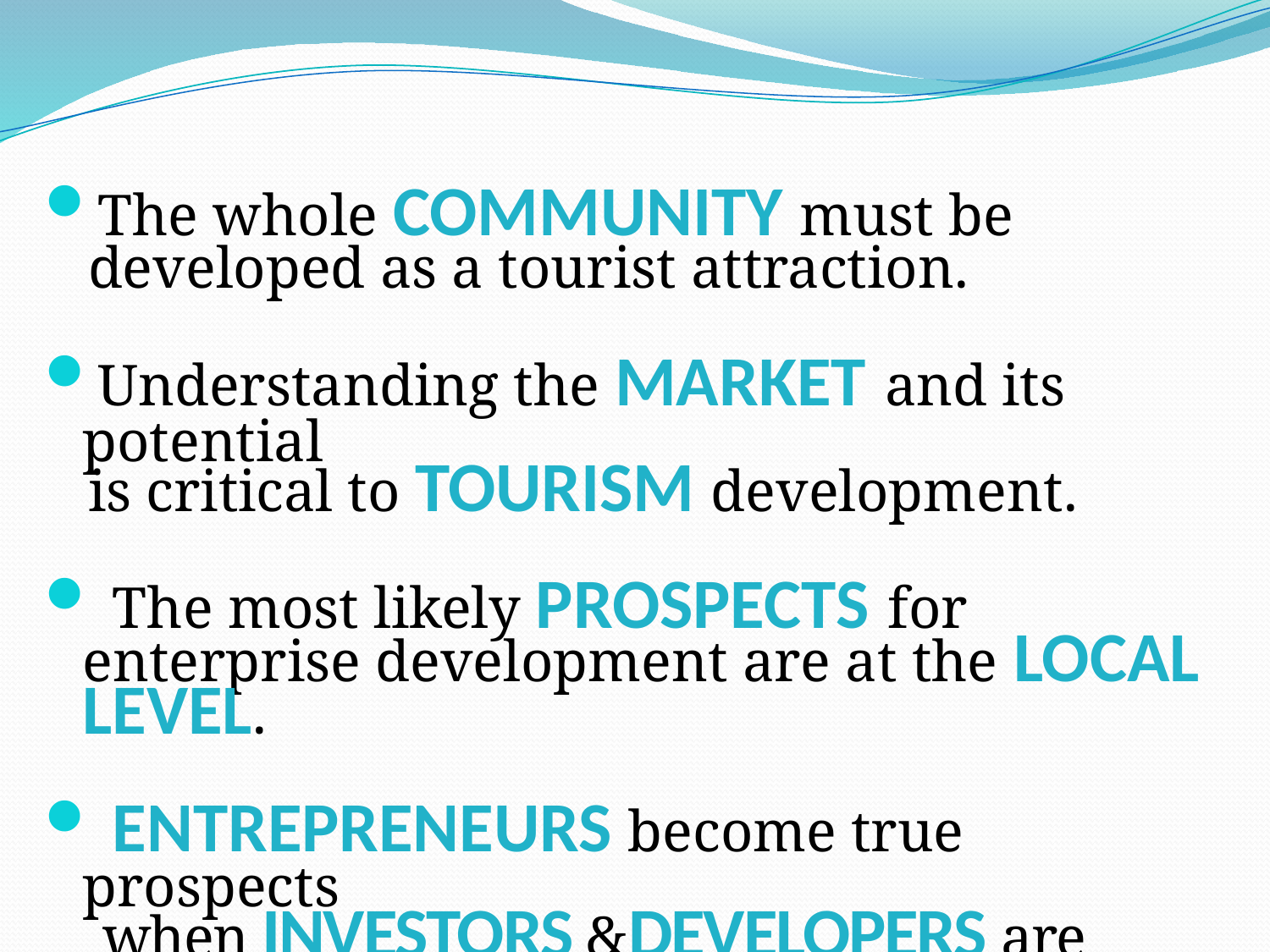

#
The whole COMMUNITY must be
   developed as a tourist attraction.

Understanding the MARKET and its potential
   is critical to TOURISM development.

 The most likely PROSPECTS for enterprise development are at the LOCAL LEVEL.

 ENTREPRENEURS become true prospects
    when INVESTORS &DEVELOPERS are added.